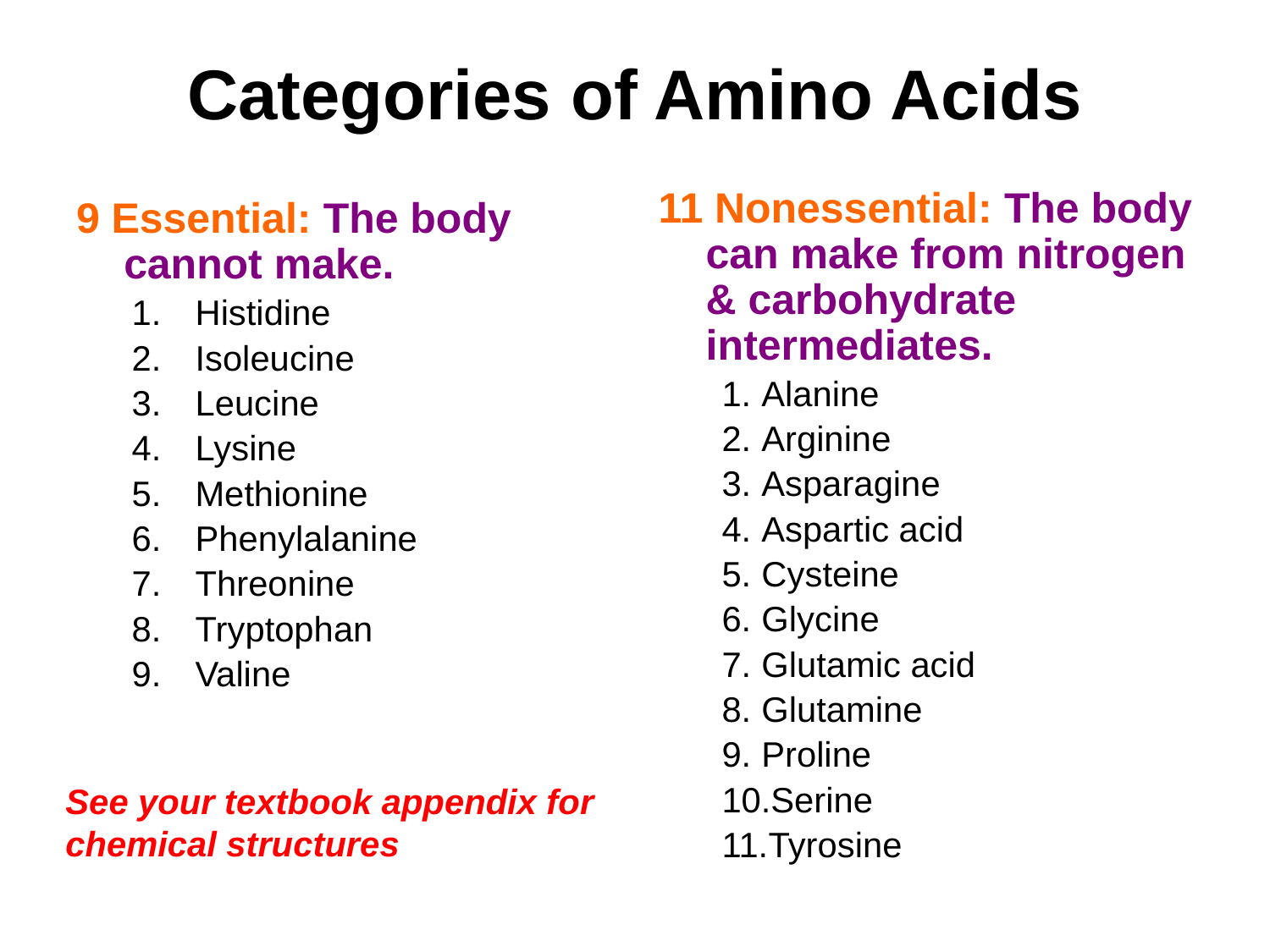

# Categories of Amino Acids
11 Nonessential: The body can make from nitrogen & carbohydrate intermediates.
Alanine
Arginine
Asparagine
Aspartic acid
Cysteine
Glycine
Glutamic acid
Glutamine
Proline
Serine
Tyrosine
9 Essential: The body cannot make.
Histidine
Isoleucine
Leucine
Lysine
Methionine
Phenylalanine
Threonine
Tryptophan
Valine
See your textbook appendix for chemical structures